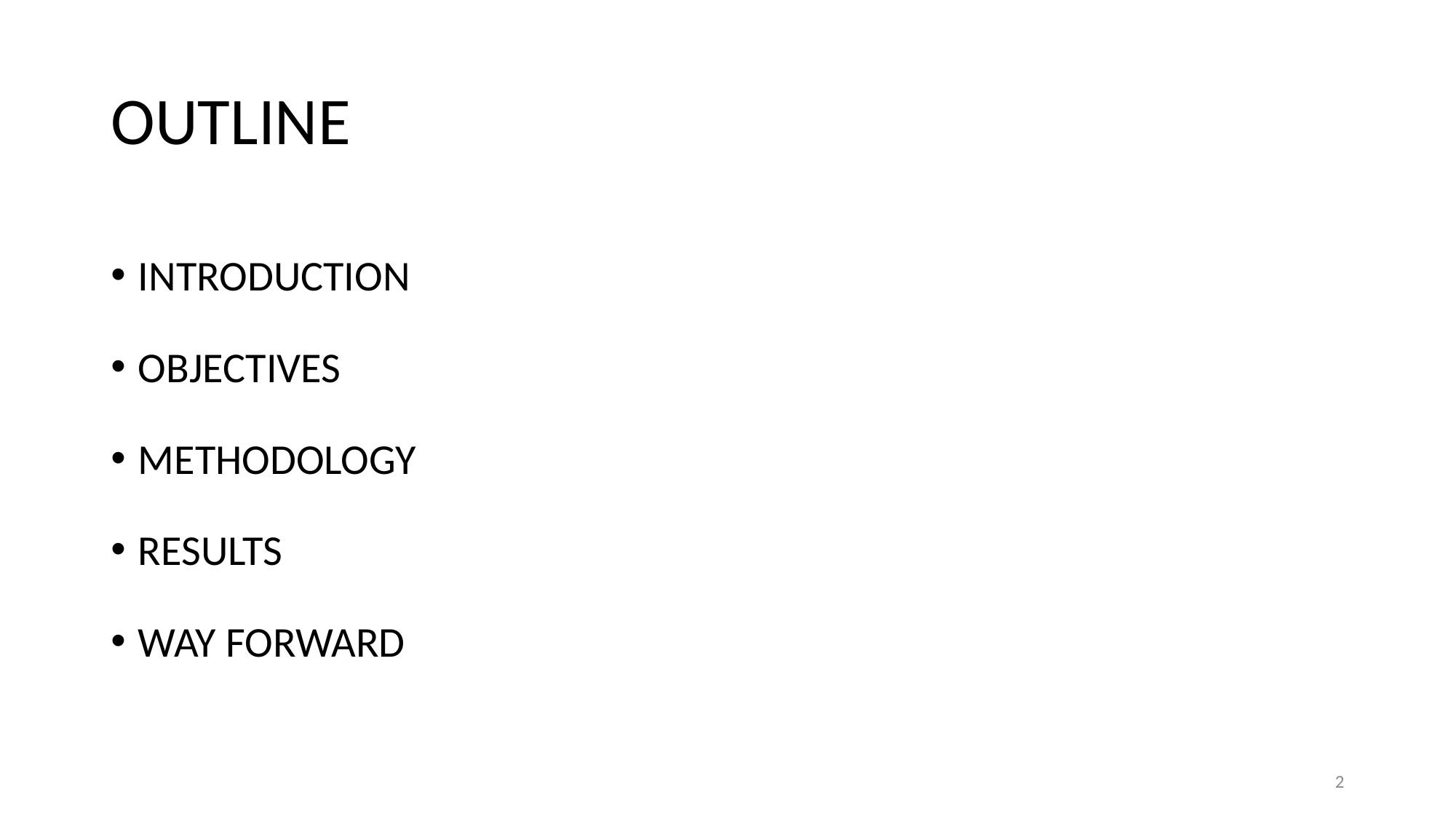

# OUTLINE
INTRODUCTION
OBJECTIVES
METHODOLOGY
RESULTS
WAY FORWARD
2